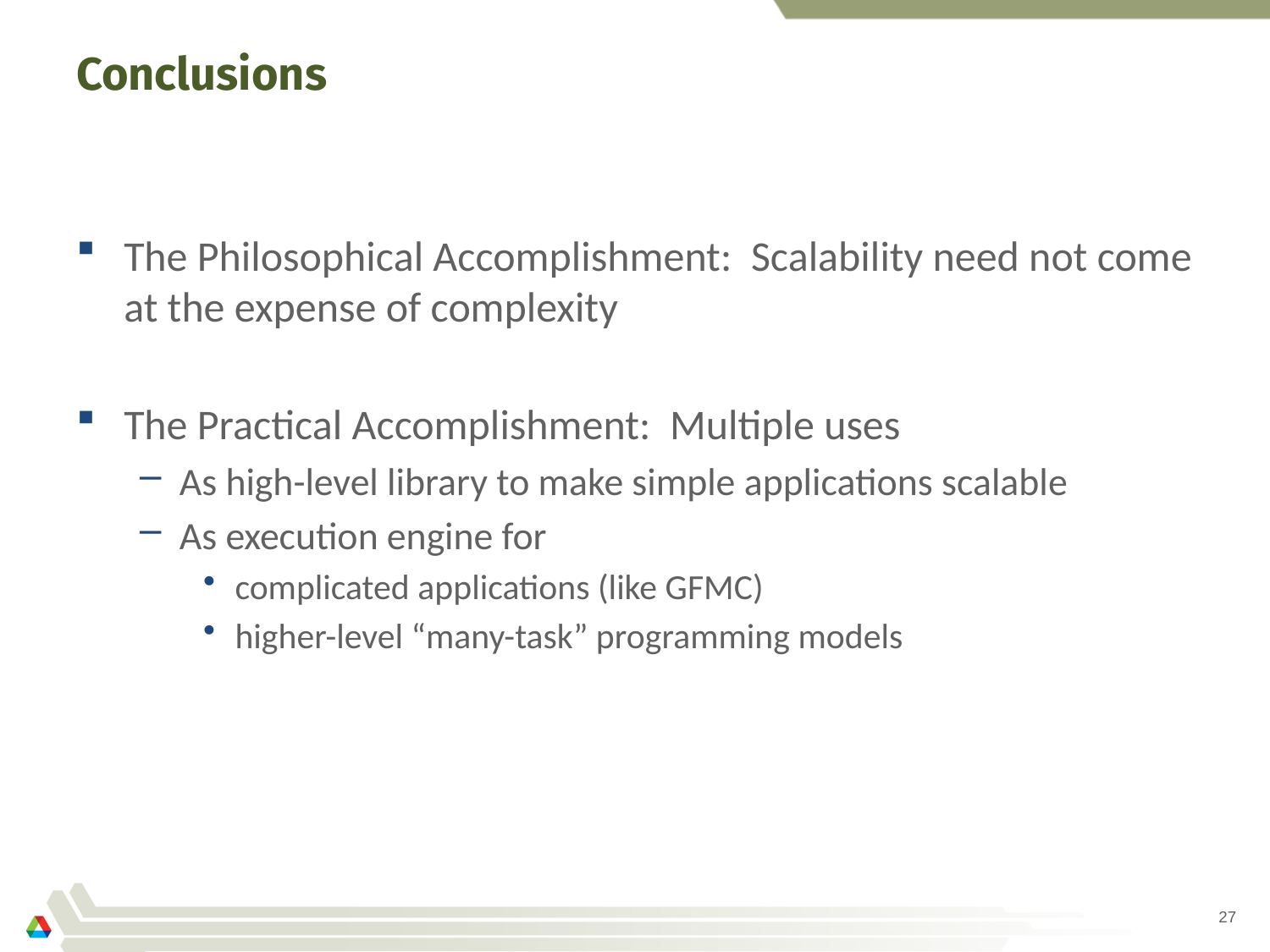

# Conclusions
The Philosophical Accomplishment:  Scalability need not come at the expense of complexity

The Practical Accomplishment:  Multiple uses
As high-level library to make simple applications scalable
As execution engine for
complicated applications (like GFMC)
higher-level “many-task” programming models
27